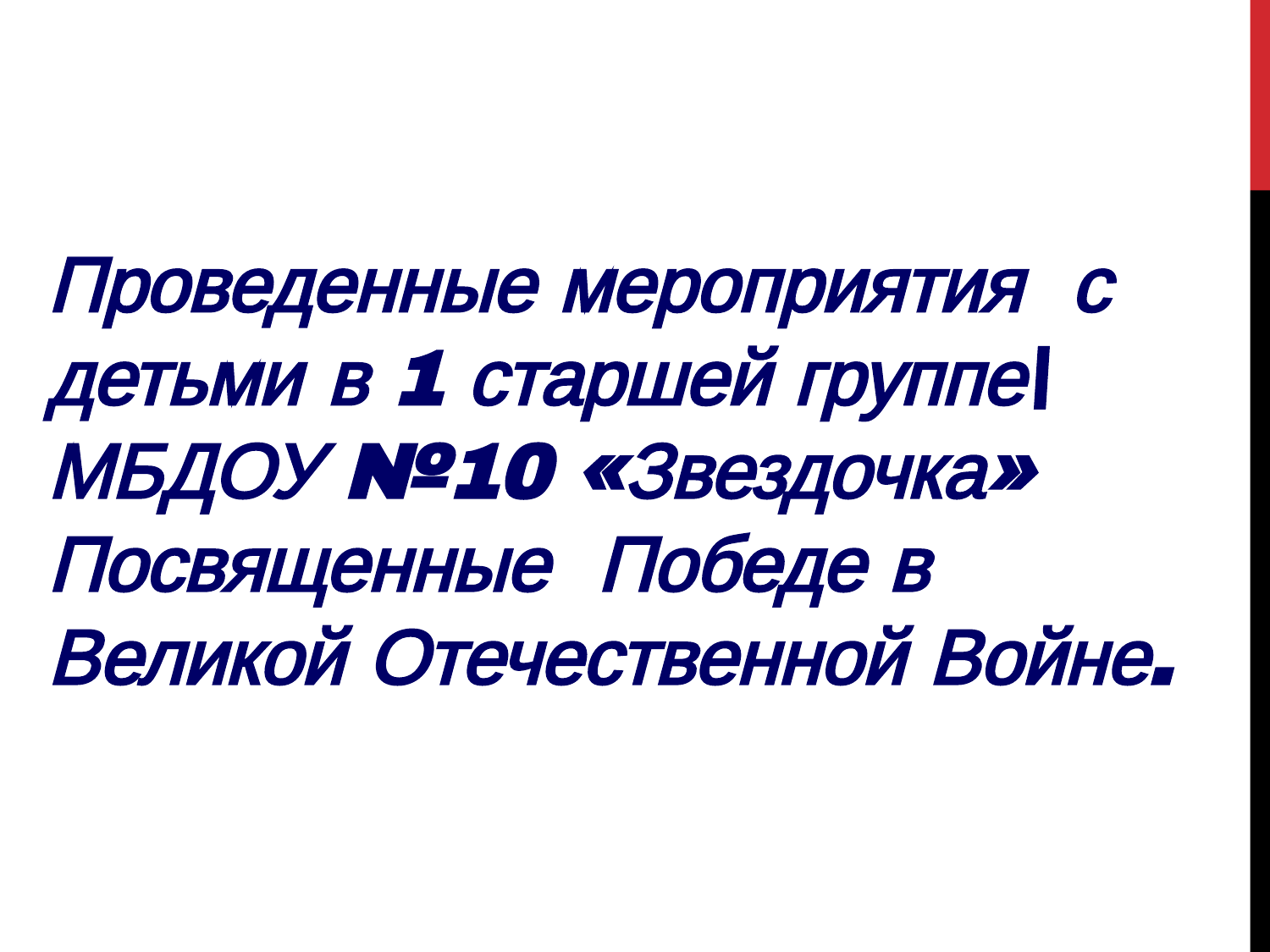

# Проведенные мероприятия  с детьми в 1 старшей группе\        МБДОУ №10 «Звездочка» Посвященные  Победе в Великой Отечественной Войне.